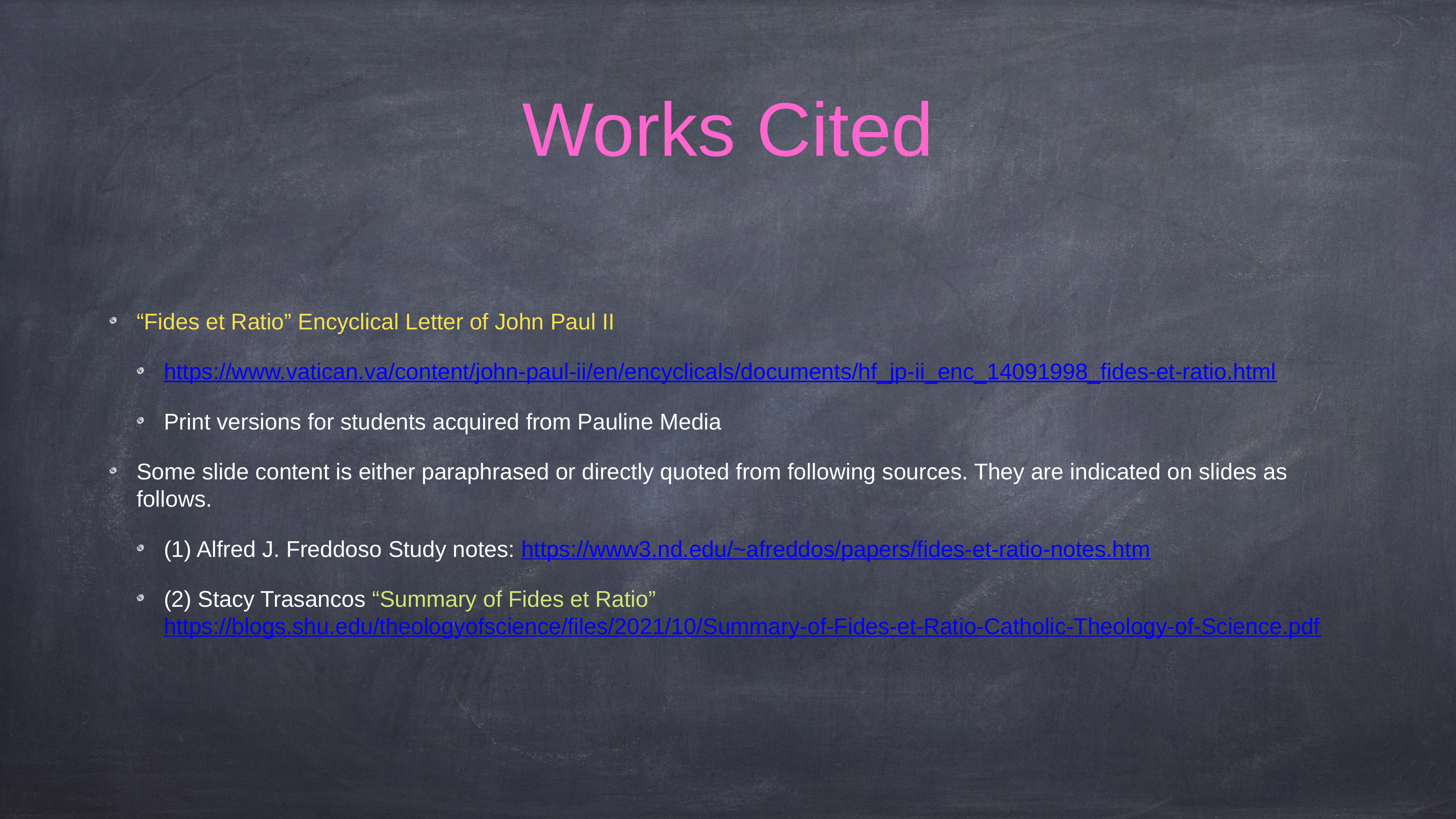

# Works Cited
“Fides et Ratio” Encyclical Letter of John Paul II
https://www.vatican.va/content/john-paul-ii/en/encyclicals/documents/hf_jp-ii_enc_14091998_fides-et-ratio.html
Print versions for students acquired from Pauline Media
Some slide content is either paraphrased or directly quoted from following sources. They are indicated on slides as follows.
(1) Alfred J. Freddoso Study notes: https://www3.nd.edu/~afreddos/papers/fides-et-ratio-notes.htm
(2) Stacy Trasancos “Summary of Fides et Ratio” https://blogs.shu.edu/theologyofscience/files/2021/10/Summary-of-Fides-et-Ratio-Catholic-Theology-of-Science.pdf